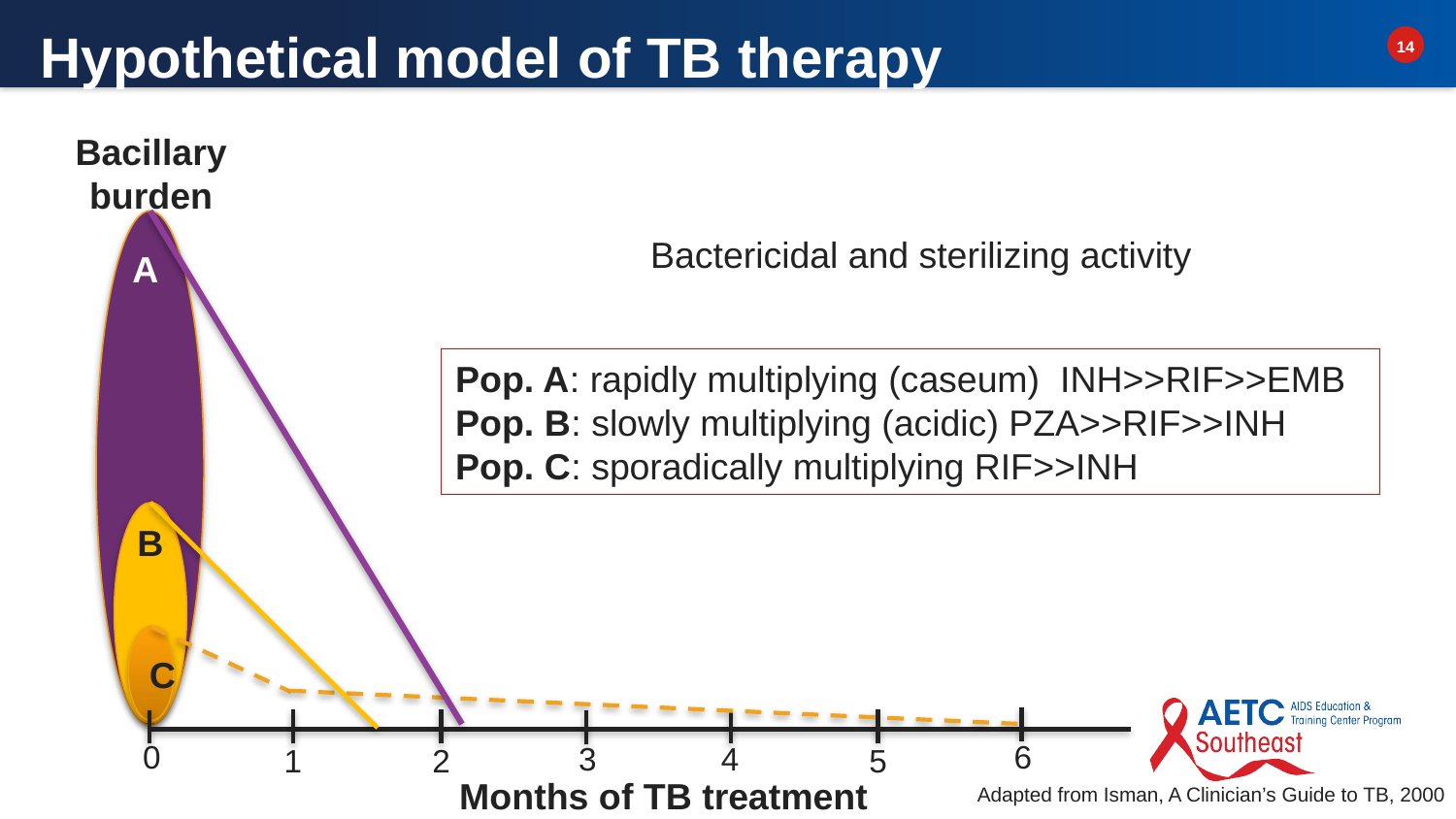

# Hypothetical model of TB therapy
Bacillary burden

Bactericidal and sterilizing activity
A
Pop. A: rapidly multiplying (caseum)  INH>>RIF>>EMB
Pop. B: slowly multiplying (acidic) PZA>>RIF>>INH
Pop. C: sporadically multiplying RIF>>INH

B
C
0
6
3
4
2
1
5
Months of TB treatment
Adapted from Isman, A Clinician’s Guide to TB, 2000